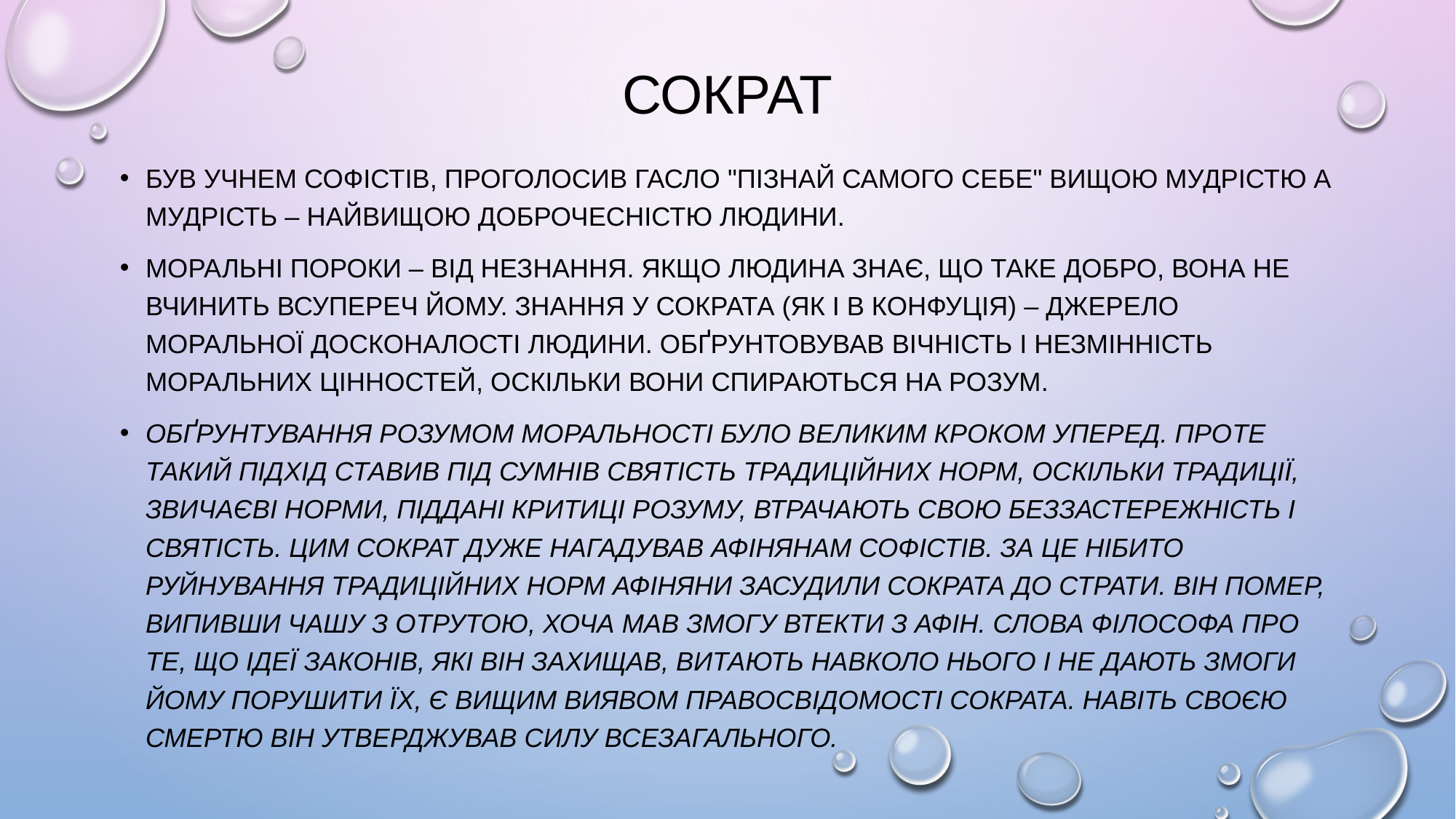

# сократ
Був учнем софістів, проголосив гасло "пізнай самого себе" вищою мудрістю а мудрість – найвищою доброчесністю людини.
Моральні пороки – від незнання. Якщо людина знає, що таке добро, вона не вчинить всупереч йому. Знання у Сократа (як і в Конфуція) – джерело моральної досконалості людини. Обґрунтовував вічність і незмінність моральних цінностей, оскільки вони спираються на розум.
Обґрунтування розумом моральності було великим кроком уперед. Проте такий підхід ставив під сумнів святість традиційних норм, оскільки традиції, звичаєві норми, піддані критиці розуму, втрачають свою беззастережність і святість. Цим Сократ дуже нагадував афінянам софістів. За це нібито руйнування традиційних норм афіняни засудили Сократа до страти. Він помер, випивши чашу з отрутою, хоча мав змогу втекти з Афін. Слова філософа про те, що ідеї законів, які він захищав, витають навколо нього і не дають змоги йому порушити їх, є вищим виявом правосвідомості Сократа. Навіть своєю смертю він утверджував силу всезагального.